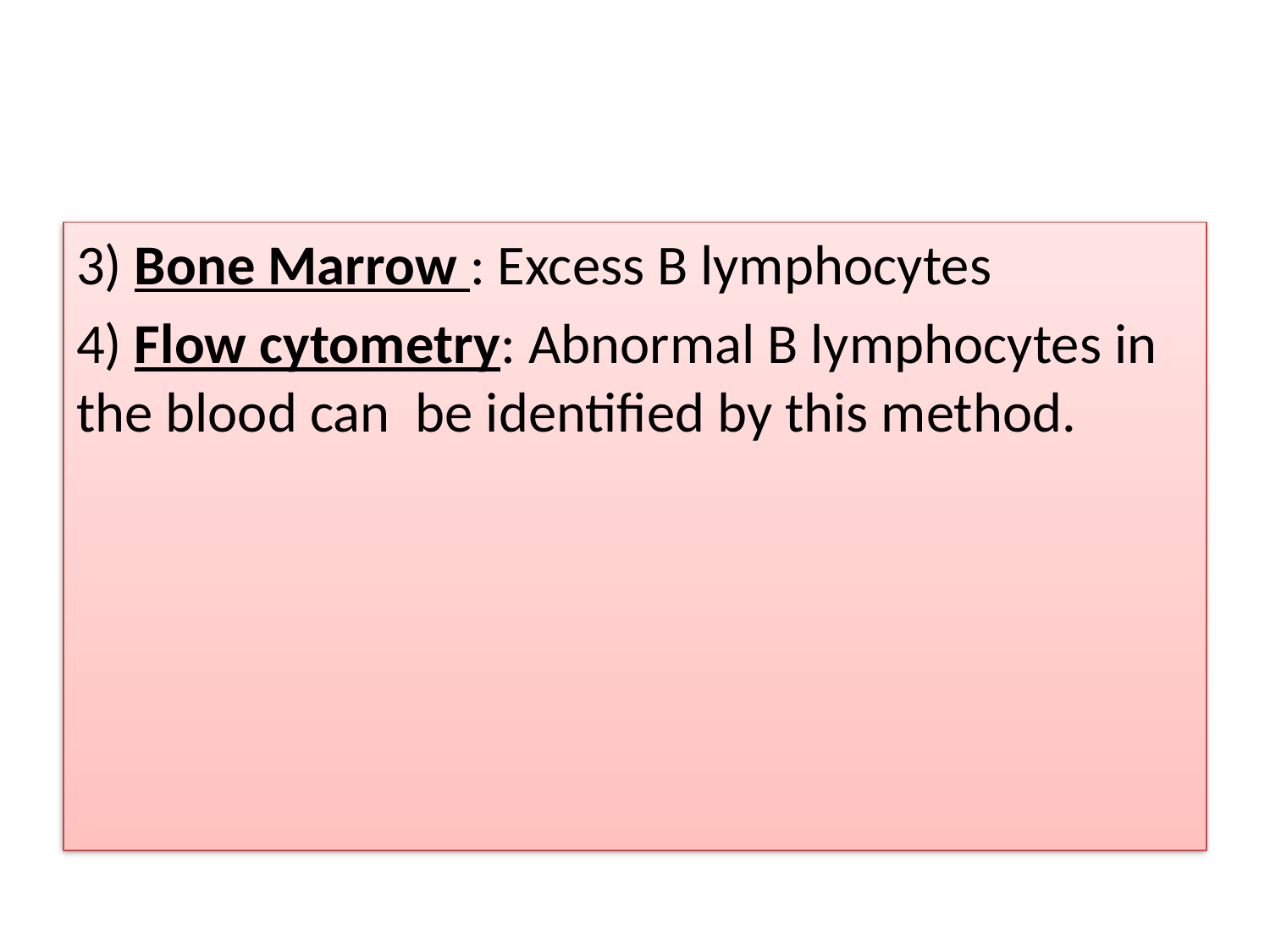

#
3) Bone Marrow : Excess B lymphocytes
4) Flow cytometry: Abnormal B lymphocytes in the blood can  be identified by this method.